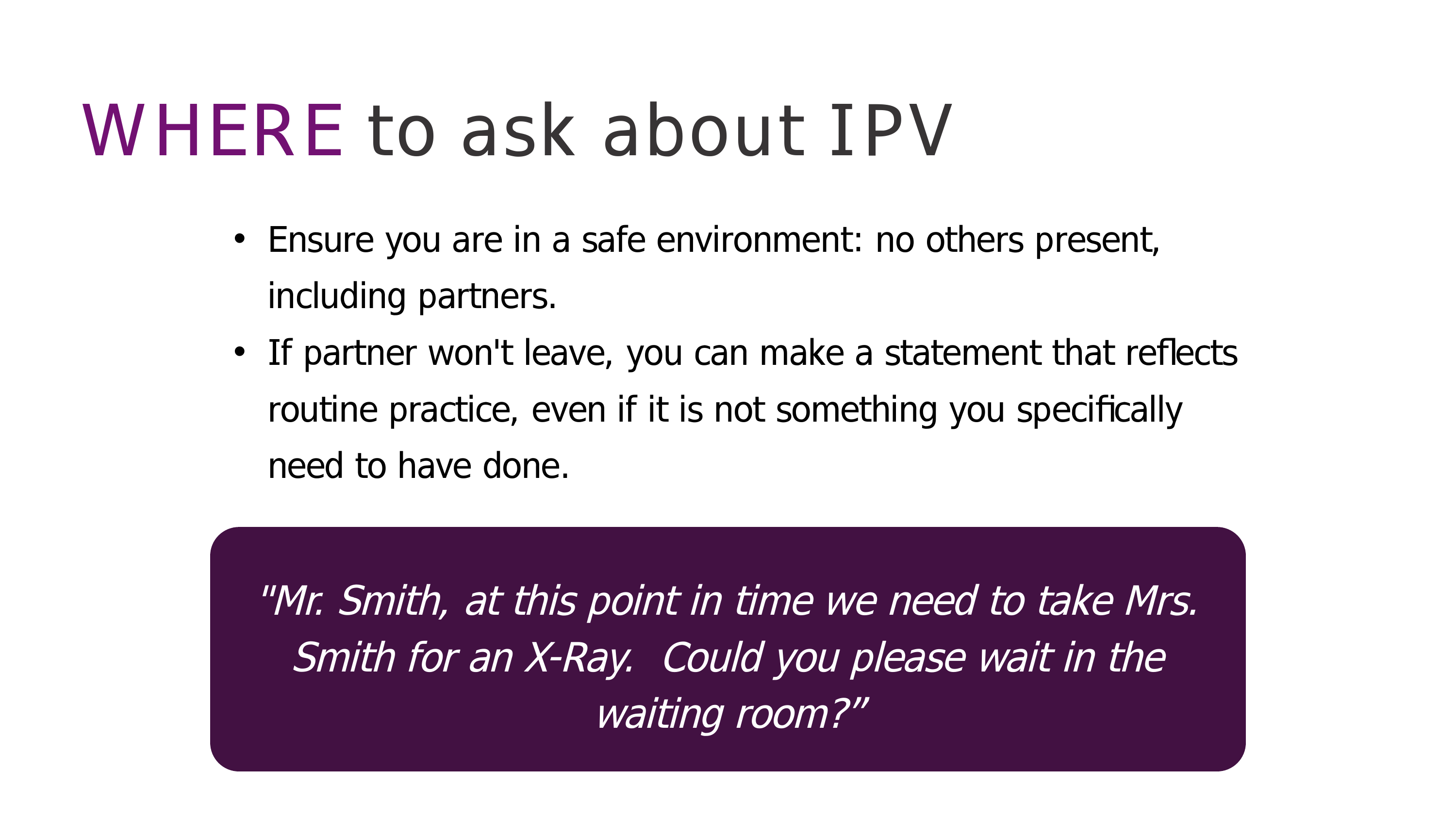

WHERE to ask about IPV
Ensure you are in a safe environment: no others present, including partners.
If partner won't leave, you can make a statement that reflects routine practice, even if it is not something you specifically need to have done.

"Mr. Smith, at this point in time we need to take Mrs. Smith for an X-Ray.  Could you please wait in the waiting room?”